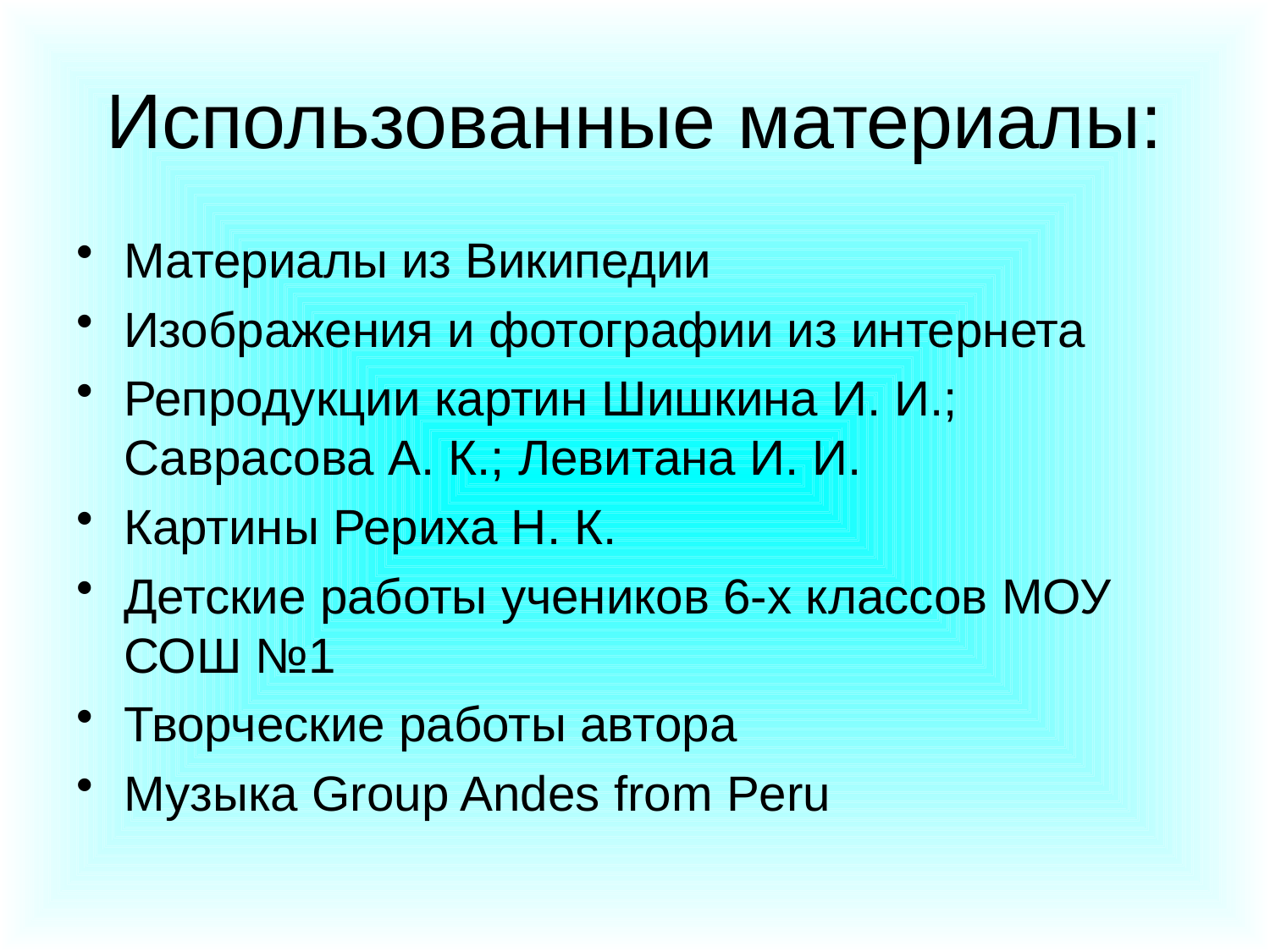

# Использованные материалы:
Материалы из Википедии
Изображения и фотографии из интернета
Репродукции картин Шишкина И. И.; Саврасова А. К.; Левитана И. И.
Картины Рериха Н. К.
Детские работы учеников 6-х классов МОУ СОШ №1
Творческие работы автора
Музыка Group Andes from Peru